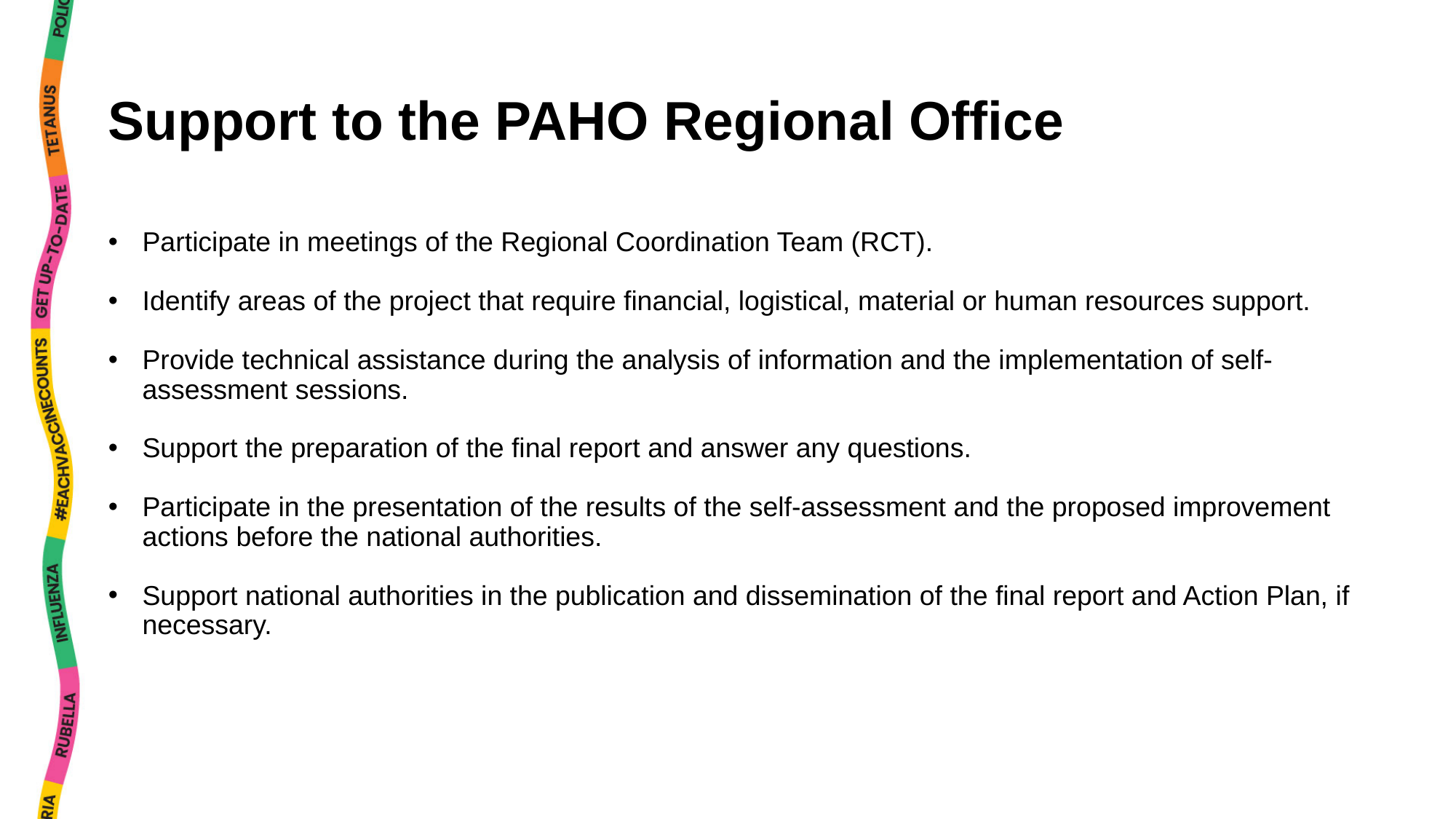

# Support to the PAHO Regional Office
Participate in meetings of the Regional Coordination Team (RCT).

Identify areas of the project that require financial, logistical, material or human resources support.

Provide technical assistance during the analysis of information and the implementation of self-assessment sessions.

Support the preparation of the final report and answer any questions.

Participate in the presentation of the results of the self-assessment and the proposed improvement actions before the national authorities.

Support national authorities in the publication and dissemination of the final report and Action Plan, if necessary.